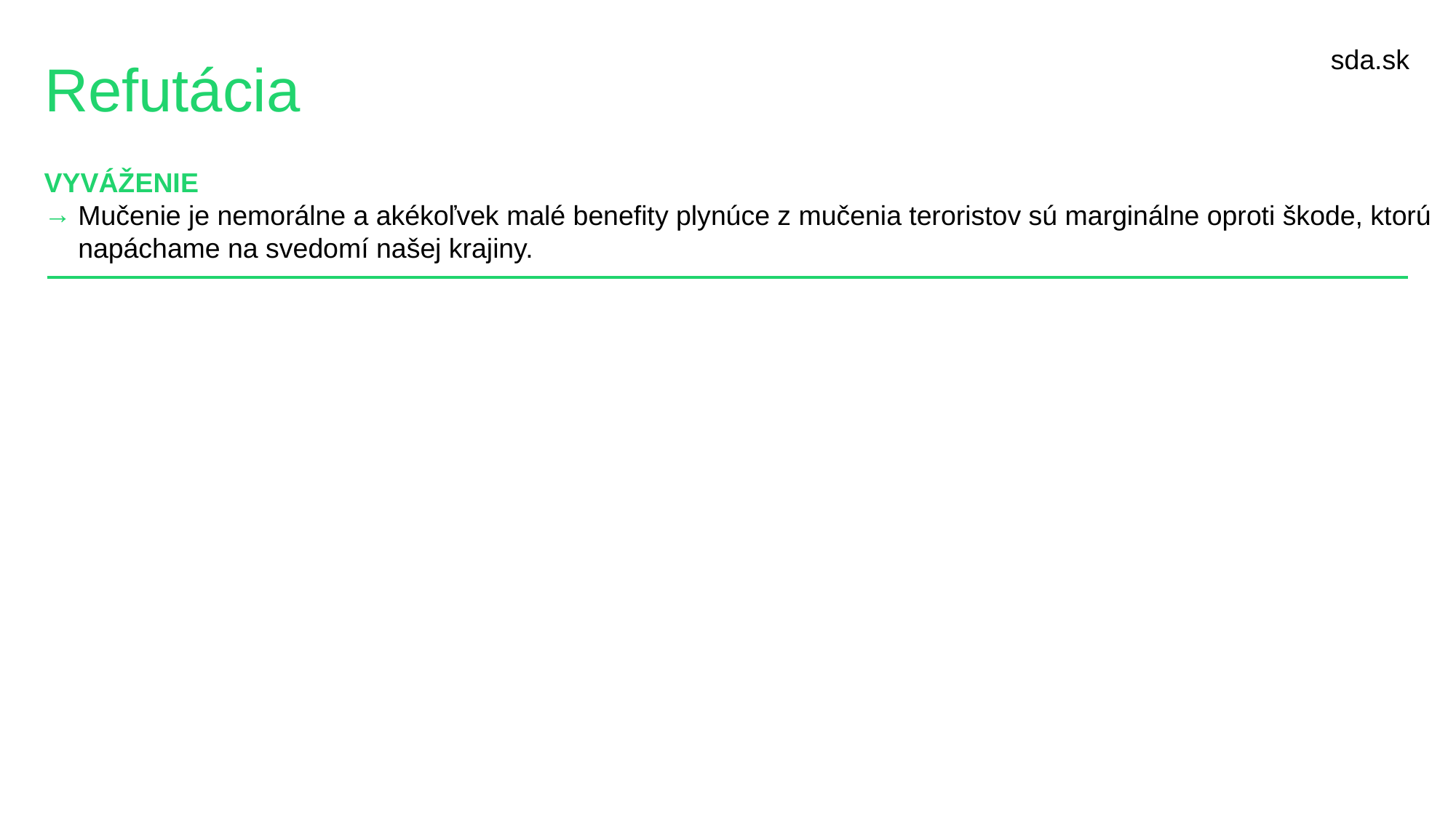

sda.sk
# Refutácia
VYVÁŽENIE
Mučenie je nemorálne a akékoľvek malé benefity plynúce z mučenia teroristov sú marginálne oproti škode, ktorú napáchame na svedomí našej krajiny.